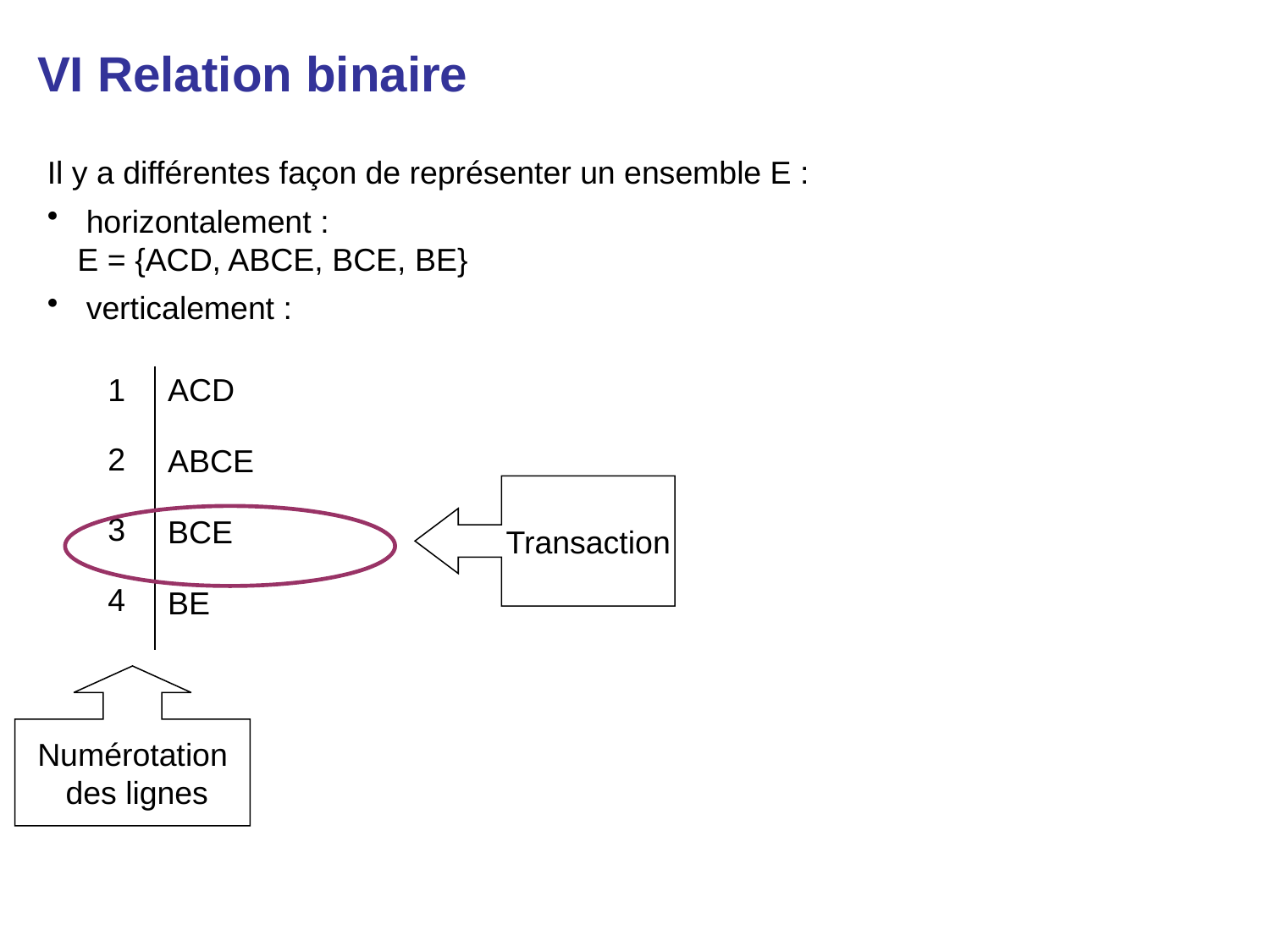

VI Relation binaire
Il y a différentes façon de représenter un ensemble E :
 horizontalement :
E = {ACD, ABCE, BCE, BE}
 verticalement :
| 1 |
| --- |
| 2 |
| 3 |
| 4 |
| ACD |
| --- |
| ABCE |
| BCE |
| BE |
Transaction

Numérotation
 des lignes